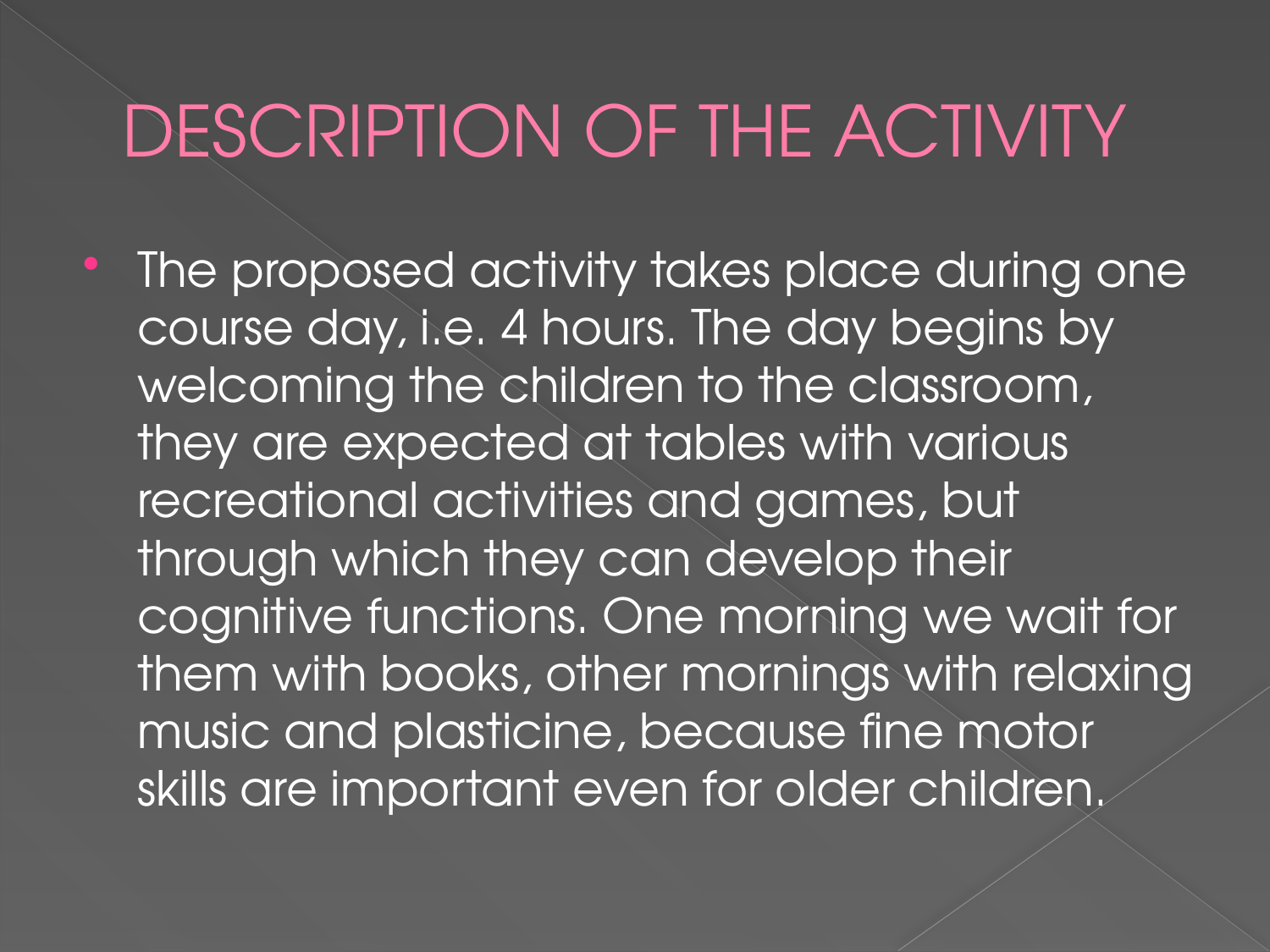

# DESCRIPTION OF THE ACTIVITY
The proposed activity takes place during one course day, i.e. 4 hours. The day begins by welcoming the children to the classroom, they are expected at tables with various recreational activities and games, but through which they can develop their cognitive functions. One morning we wait for them with books, other mornings with relaxing music and plasticine, because fine motor skills are important even for older children.